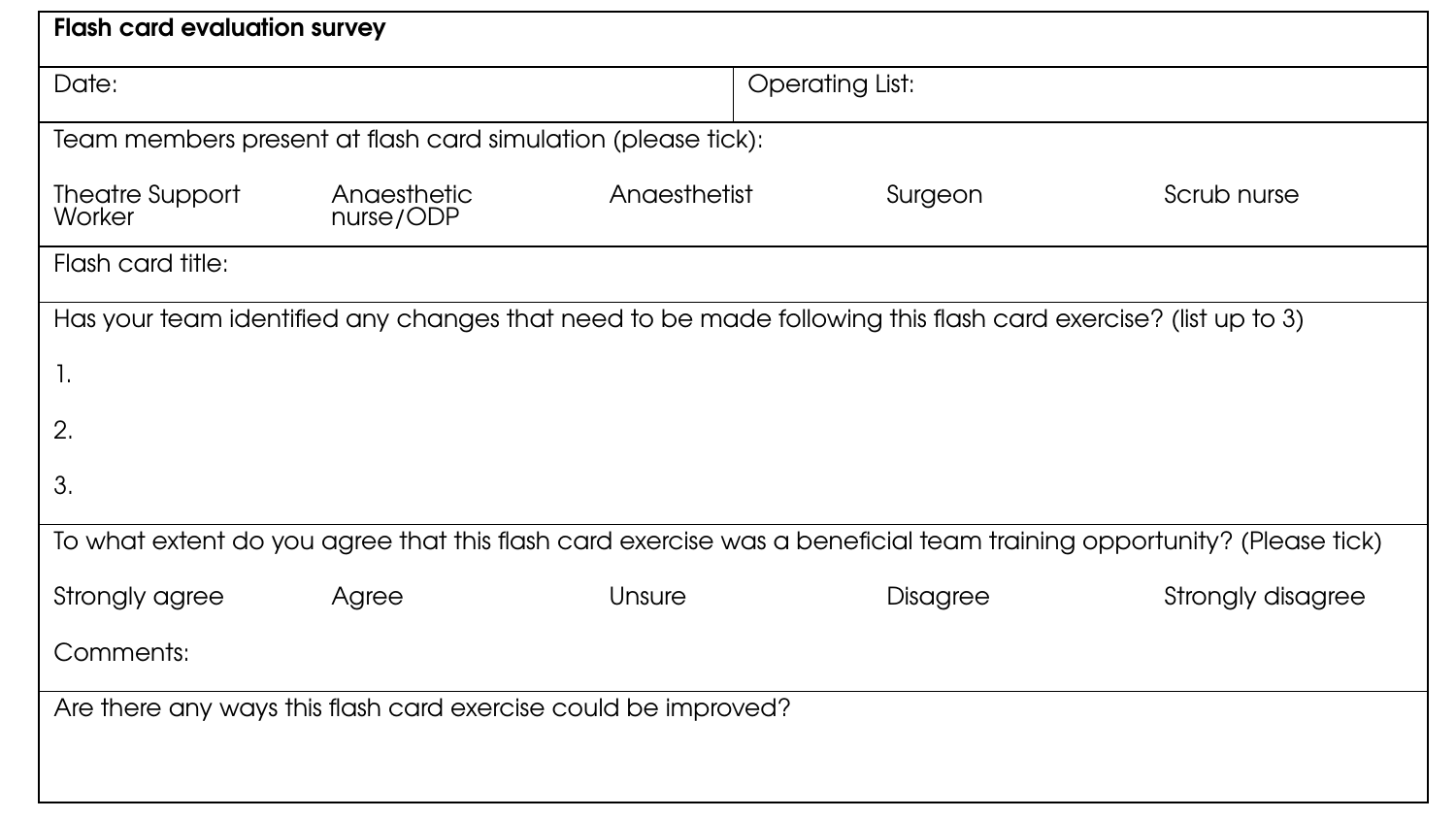

| Flash card evaluation survey |  |  |  |  |  |
| --- | --- | --- | --- | --- | --- |
| Date: |  |  | Operating List: |  |  |
| Team members present at flash card simulation (please tick): |  |  |  |  |  |
| Theatre Support Worker | Anaesthetic nurse/ODP | Anaesthetist |  | Surgeon | Scrub nurse |
| Flash card title: |  |  |  |  |  |
| Has your team identified any changes that need to be made following this flash card exercise? (list up to 3) |  |  |  |  |  |
| 1. |  |  |  |  |  |
| 2. |  |  |  |  |  |
| 3. |  |  |  |  |  |
| To what extent do you agree that this flash card exercise was a beneficial team training opportunity? (Please tick) |  |  |  |  |  |
| Strongly agree | Agree | Unsure |  | Disagree | Strongly disagree |
| Comments: |  |  |  |  |  |
| Are there any ways this flash card exercise could be improved? |  |  |  |  |  |
|  |  |  |  |  |  |